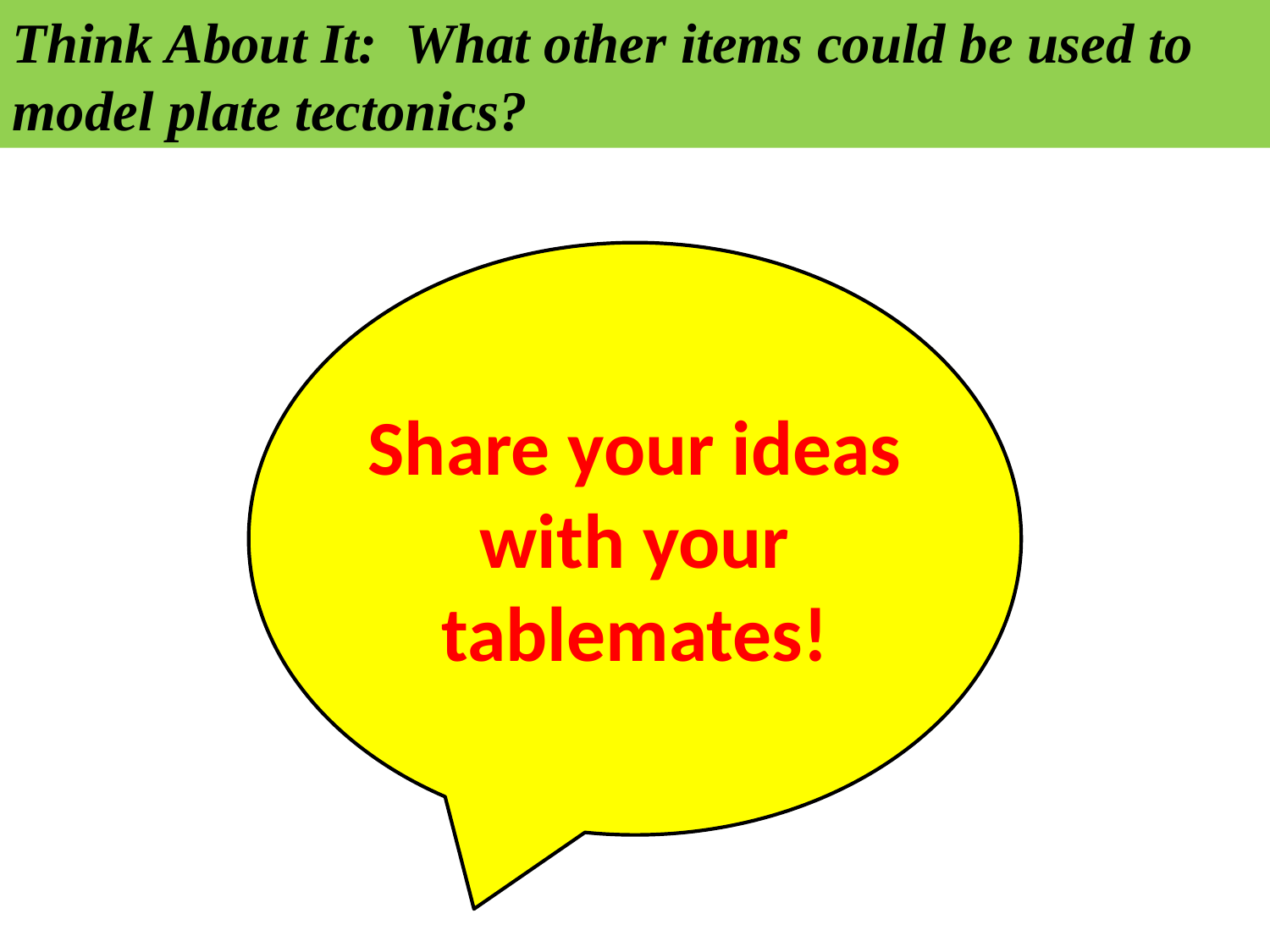

Think About It:  What other items could be used to model plate tectonics?

Share your ideas with your tablemates!